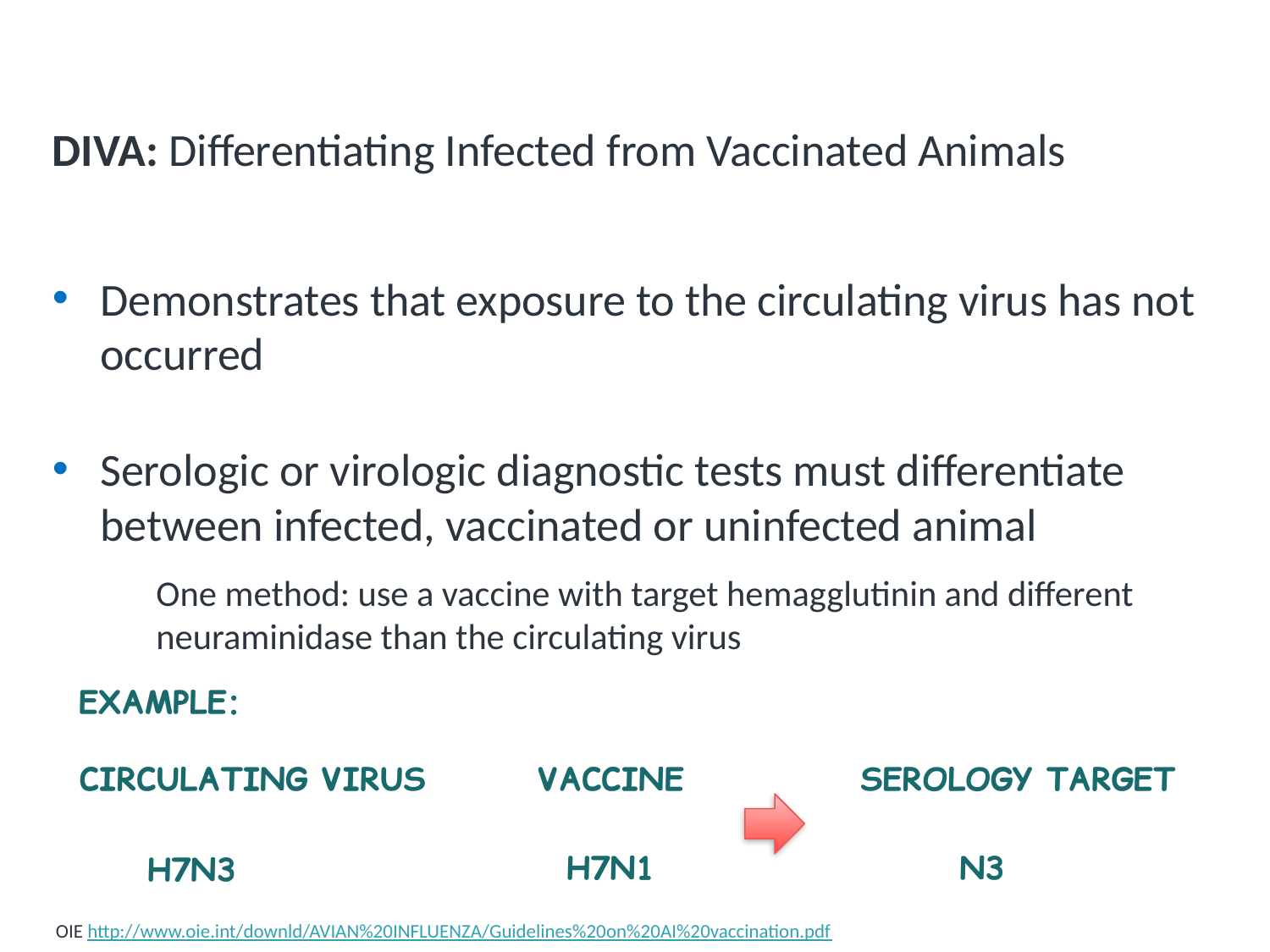

# The DIVA Approach
DIVA: Differentiating Infected from Vaccinated Animals

Demonstrates that exposure to the circulating virus has not occurred

Serologic or virologic diagnostic tests must differentiate between infected, vaccinated or uninfected animal
One method: use a vaccine with target hemagglutinin and different neuraminidase than the circulating virus
EXAMPLE:
CIRCULATING VIRUS
VACCINE
SEROLOGY TARGET

H7N1
N3
H7N3
OIE http://www.oie.int/downld/AVIAN%20INFLUENZA/Guidelines%20on%20AI%20vaccination.pdf